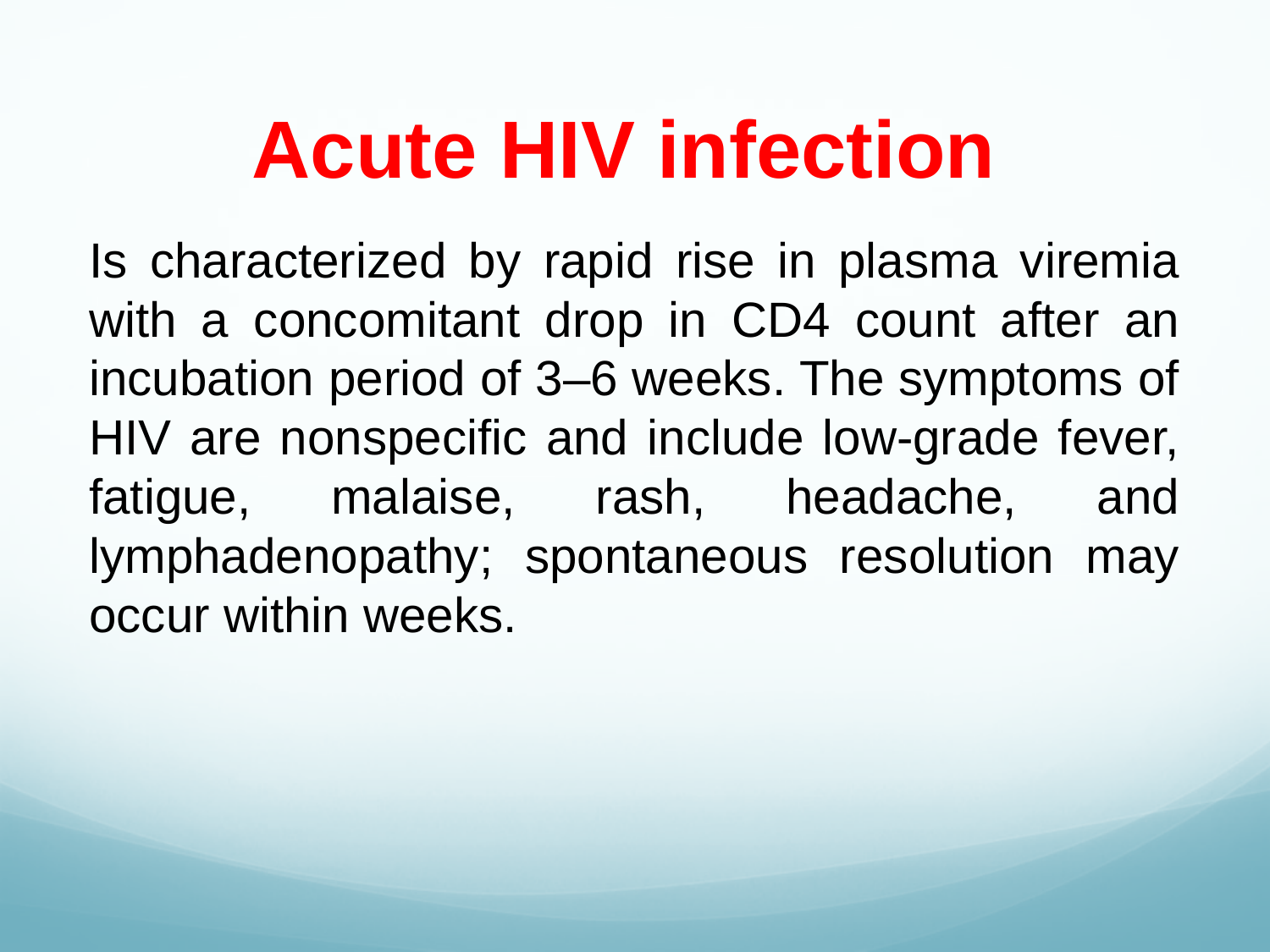

# Acute HIV infection
Is characterized by rapid rise in plasma viremia with a concomitant drop in CD4 count after an incubation period of 3–6 weeks. The symptoms of HIV are nonspecific and include low-grade fever, fatigue, malaise, rash, headache, and lymphadenopathy; spontaneous resolution may occur within weeks.